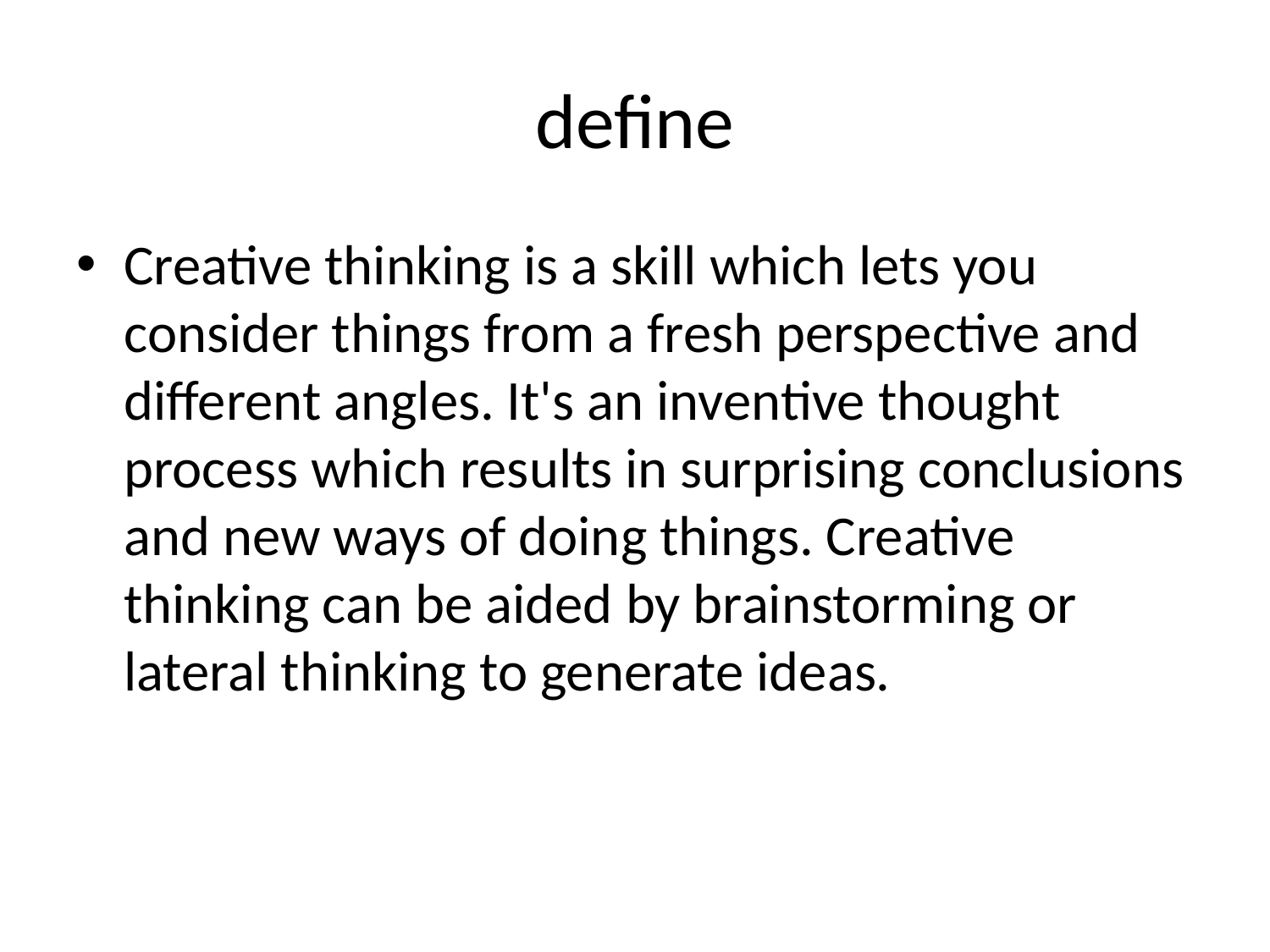

# define
Creative thinking is a skill which lets you consider things from a fresh perspective and different angles. It's an inventive thought process which results in surprising conclusions and new ways of doing things. Creative thinking can be aided by brainstorming or lateral thinking to generate ideas.